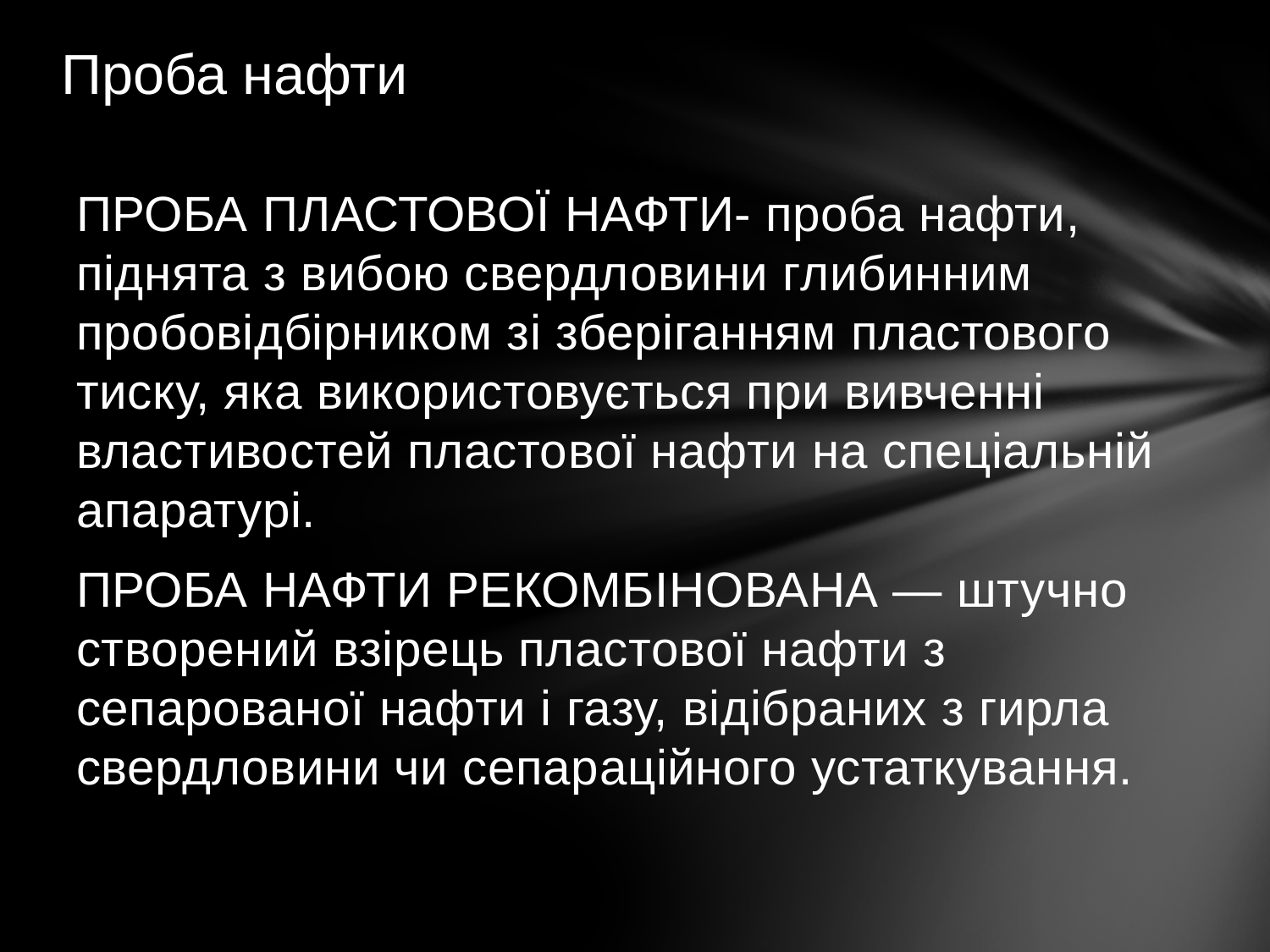

# Проба нафти
ПРОБА ПЛАСТОВОЇ НАФТИ- проба нафти, піднята з вибою свердловини глибинним пробовідбірником зі зберіганням пластового тиску, яка використовується при вивченні властивостей пластової нафти на спеціальній апаратурі.
ПРОБА НАФТИ РЕКОМБІНОВАНА — штучно створений взірець пластової нафти з сепарованої нафти і газу, відібраних з гирла свердловини чи сепараційного устаткування.